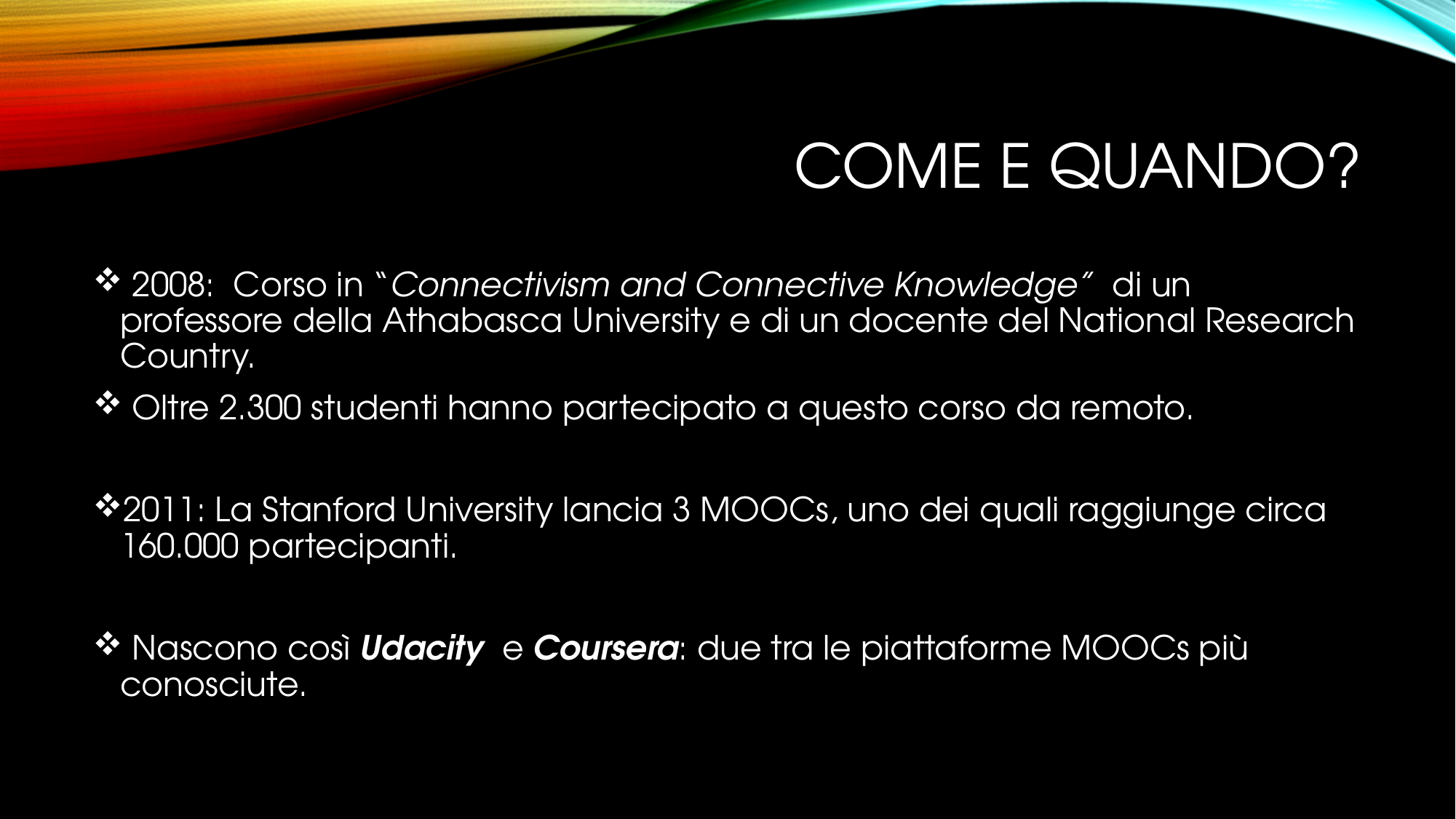

# Come e quando?
 2008:  Corso in “Connectivism and Connective Knowledge”  di un professore della Athabasca University e di un docente del National Research Country.
 Oltre 2.300 studenti hanno partecipato a questo corso da remoto.

2011: La Stanford University lancia 3 MOOCs, uno dei quali raggiunge circa 160.000 partecipanti.

 Nascono così Udacity  e Coursera: due tra le piattaforme MOOCs più conosciute.